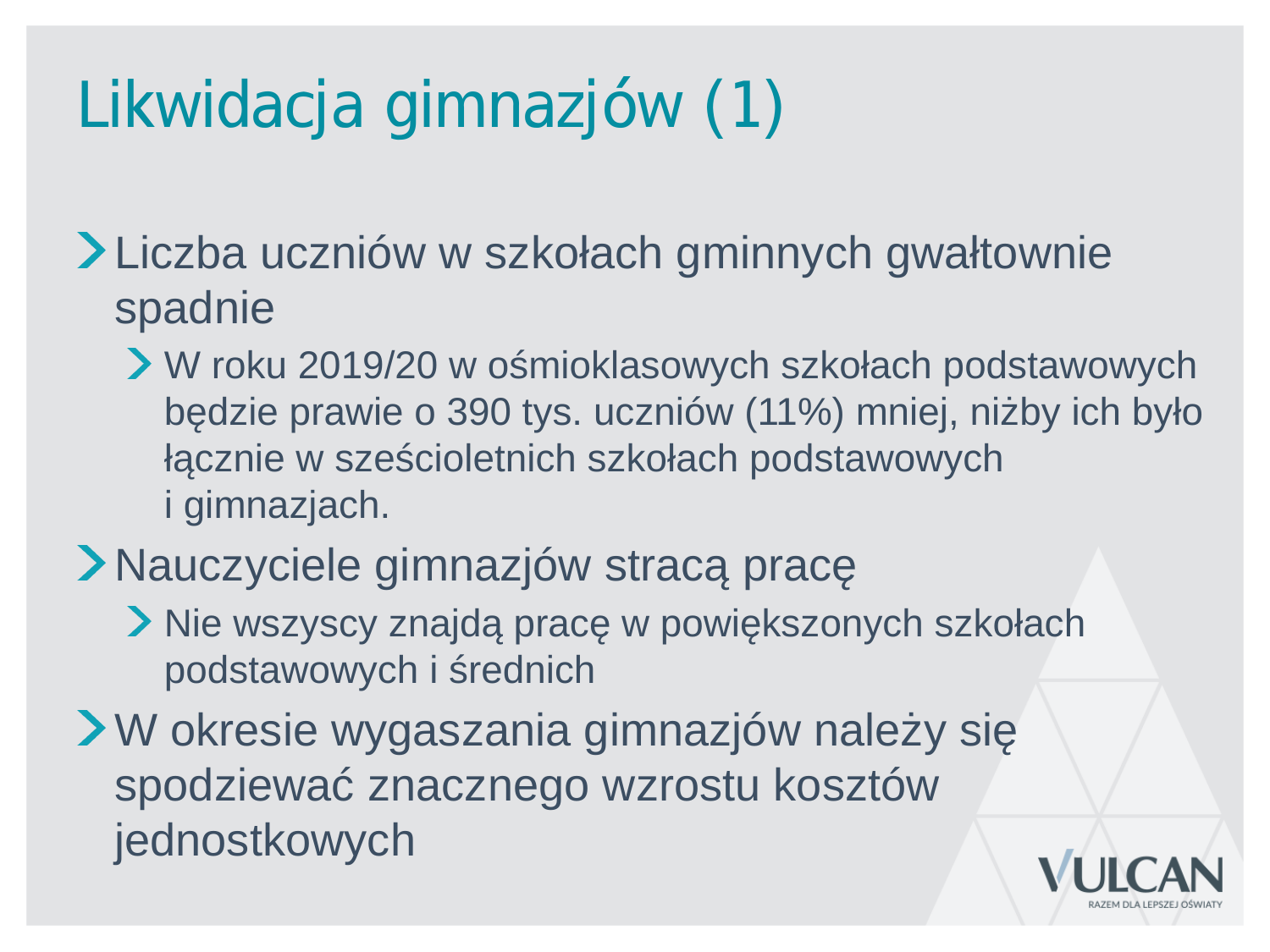

# Likwidacja gimnazjów (1)
Liczba uczniów w szkołach gminnych gwałtownie spadnie
W roku 2019/20 w ośmioklasowych szkołach podstawowych będzie prawie o 390 tys. uczniów (11%) mniej, niżby ich było łącznie w sześcioletnich szkołach podstawowych
i gimnazjach.
Nauczyciele gimnazjów stracą pracę
Nie wszyscy znajdą pracę w powiększonych szkołach podstawowych i średnich
W okresie wygaszania gimnazjów należy się spodziewać znacznego wzrostu kosztów jednostkowych